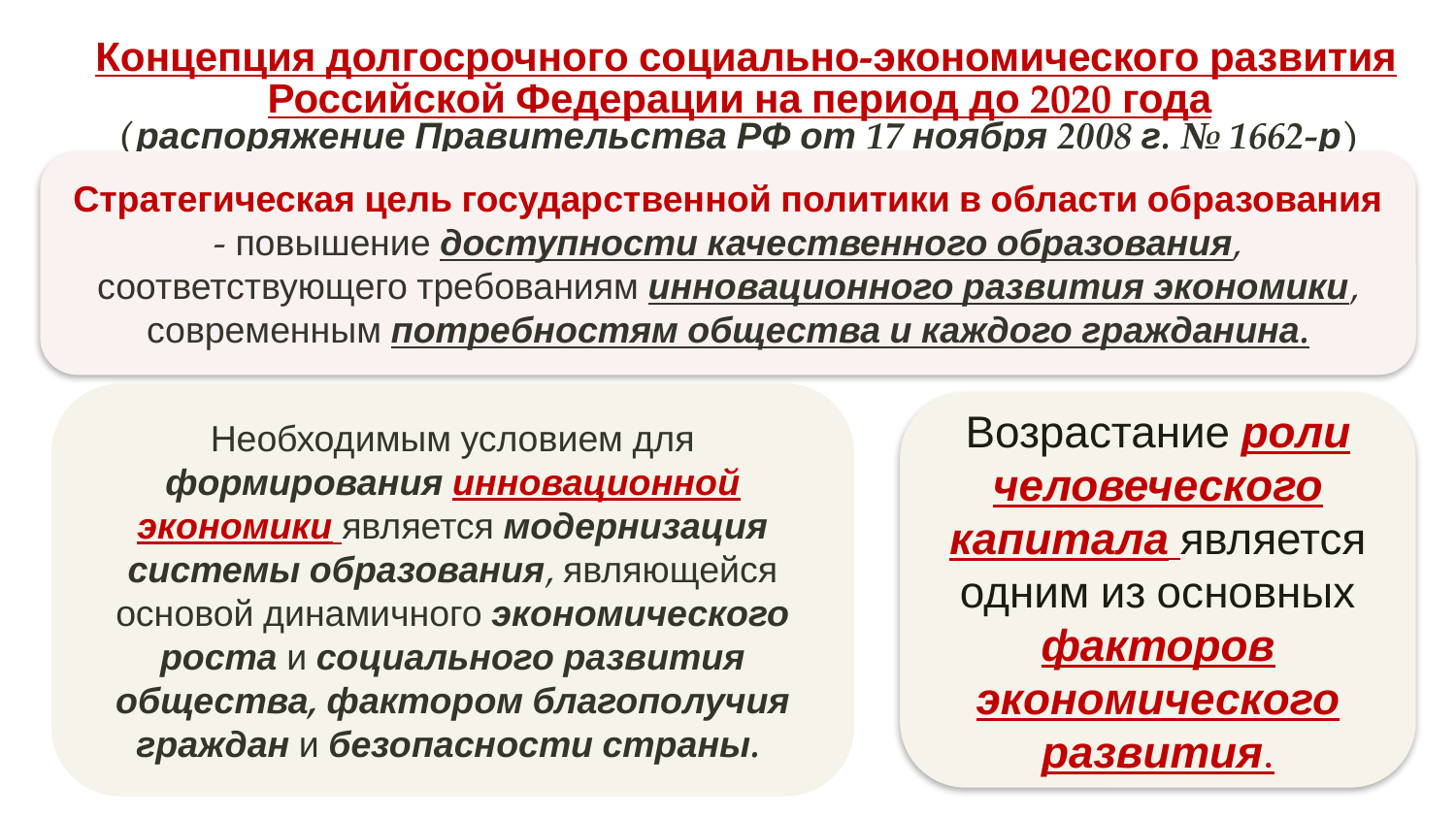

# Концепция долгосрочного социально-экономического развития Российской Федерации на период до 2020 года (распоряжение Правительства РФ от 17 ноября 2008 г. № 1662-р)
Стратегическая цель государственной политики в области образования - повышение доступности качественного образования, соответствующего требованиям инновационного развития экономики, современным потребностям общества и каждого гражданина.
Необходимым условием для формирования инновационной экономики является модернизация системы образования, являющейся основой динамичного экономического роста и социального развития общества, фактором благополучия граждан и безопасности страны.
Возрастание роли человеческого капитала является одним из основных факторов экономического развития.